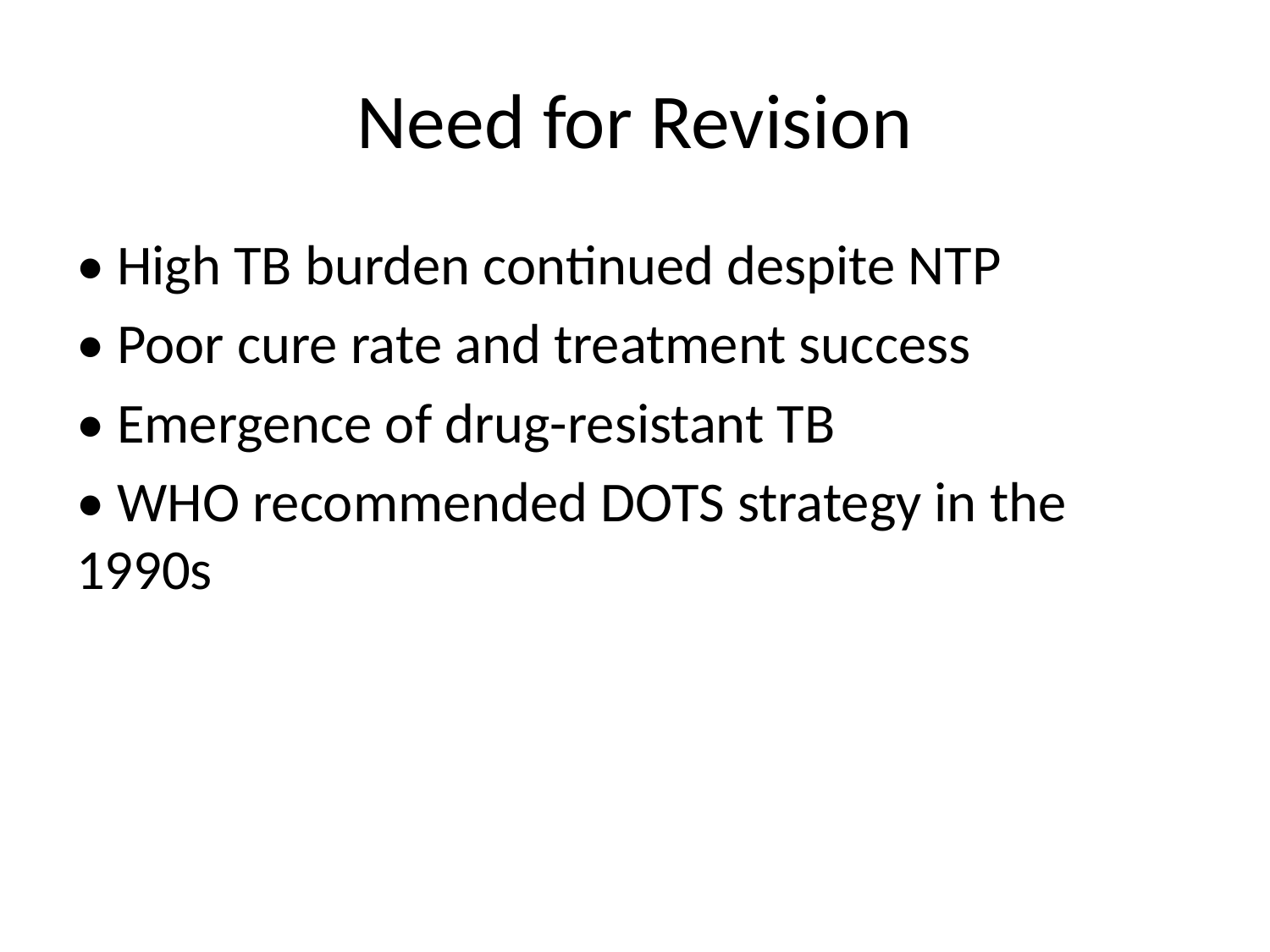

# Need for Revision
• High TB burden continued despite NTP
• Poor cure rate and treatment success
• Emergence of drug-resistant TB
• WHO recommended DOTS strategy in the 1990s